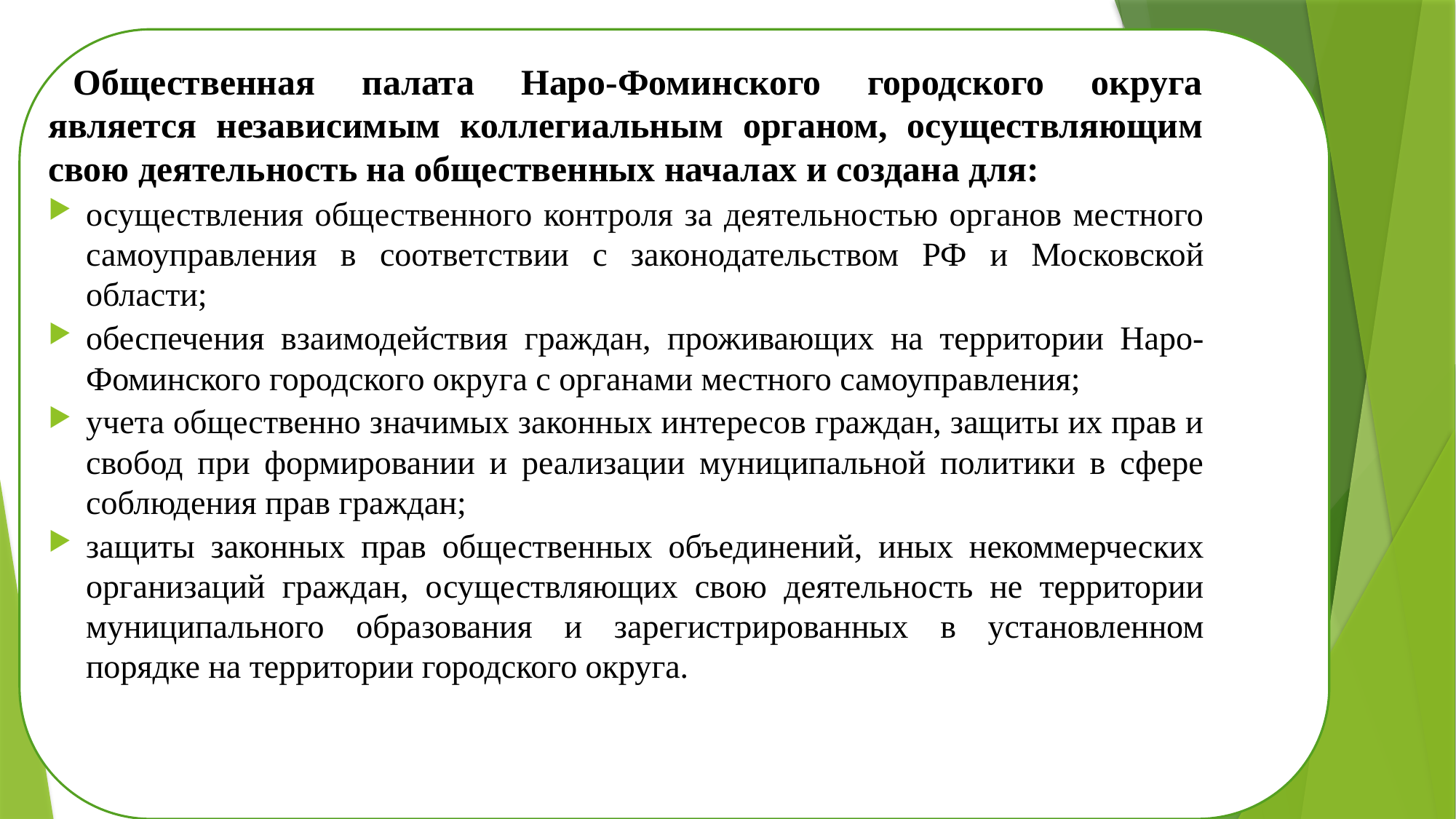

Общественная палата Наро-Фоминского городского округа является независимым коллегиальным органом, осуществляющим свою деятельность на общественных началах и создана для:
осуществления общественного контроля за деятельностью органов местного самоуправления в соответствии с законодательством РФ и Московской области;
обеспечения взаимодействия граждан, проживающих на территории Наро-Фоминского городского округа с органами местного самоуправления;
учета общественно значимых законных интересов граждан, защиты их прав и свобод при формировании и реализации муниципальной политики в сфере соблюдения прав граждан;
защиты законных прав общественных объединений, иных некоммерческих организаций граждан, осуществляющих свою деятельность не территории муниципального образования и зарегистрированных в установленном порядке на территории городского округа.